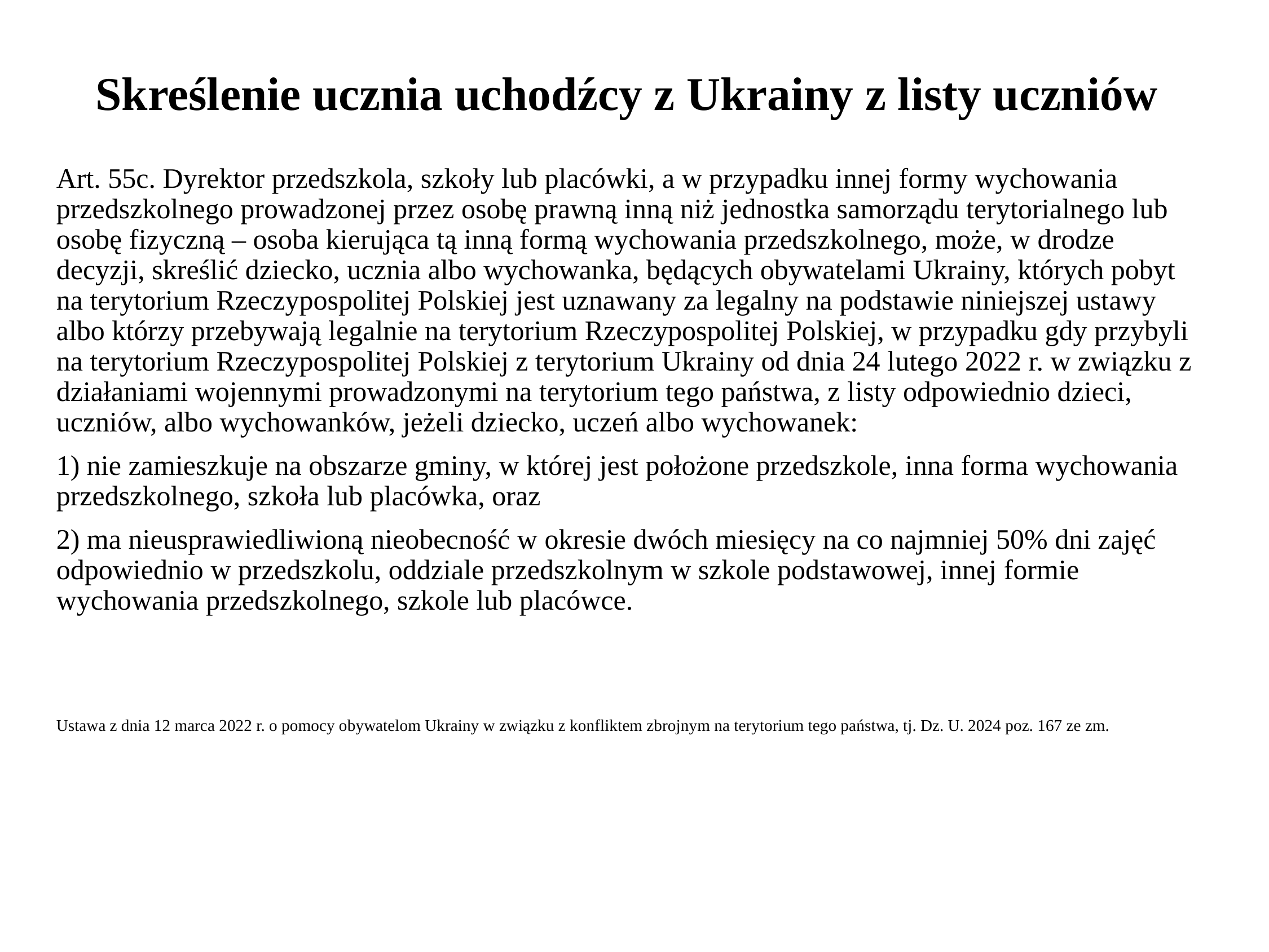

# Skreślenie ucznia uchodźcy z Ukrainy z listy uczniów
Art. 55c. Dyrektor przedszkola, szkoły lub placówki, a w przypadku innej formy wychowania przedszkolnego prowadzonej przez osobę prawną inną niż jednostka samorządu terytorialnego lub osobę fizyczną – osoba kierująca tą inną formą wychowania przedszkolnego, może, w drodze decyzji, skreślić dziecko, ucznia albo wychowanka, będących obywatelami Ukrainy, których pobyt na terytorium Rzeczypospolitej Polskiej jest uznawany za legalny na podstawie niniejszej ustawy albo którzy przebywają legalnie na terytorium Rzeczypospolitej Polskiej, w przypadku gdy przybyli na terytorium Rzeczypospolitej Polskiej z terytorium Ukrainy od dnia 24 lutego 2022 r. w związku z działaniami wojennymi prowadzonymi na terytorium tego państwa, z listy odpowiednio dzieci, uczniów, albo wychowanków, jeżeli dziecko, uczeń albo wychowanek:
1) nie zamieszkuje na obszarze gminy, w której jest położone przedszkole, inna forma wychowania przedszkolnego, szkoła lub placówka, oraz
2) ma nieusprawiedliwioną nieobecność w okresie dwóch miesięcy na co najmniej 50% dni zajęć odpowiednio w przedszkolu, oddziale przedszkolnym w szkole podstawowej, innej formie wychowania przedszkolnego, szkole lub placówce.

Ustawa z dnia 12 marca 2022 r. o pomocy obywatelom Ukrainy w związku z konfliktem zbrojnym na terytorium tego państwa, tj. Dz. U. 2024 poz. 167 ze zm.